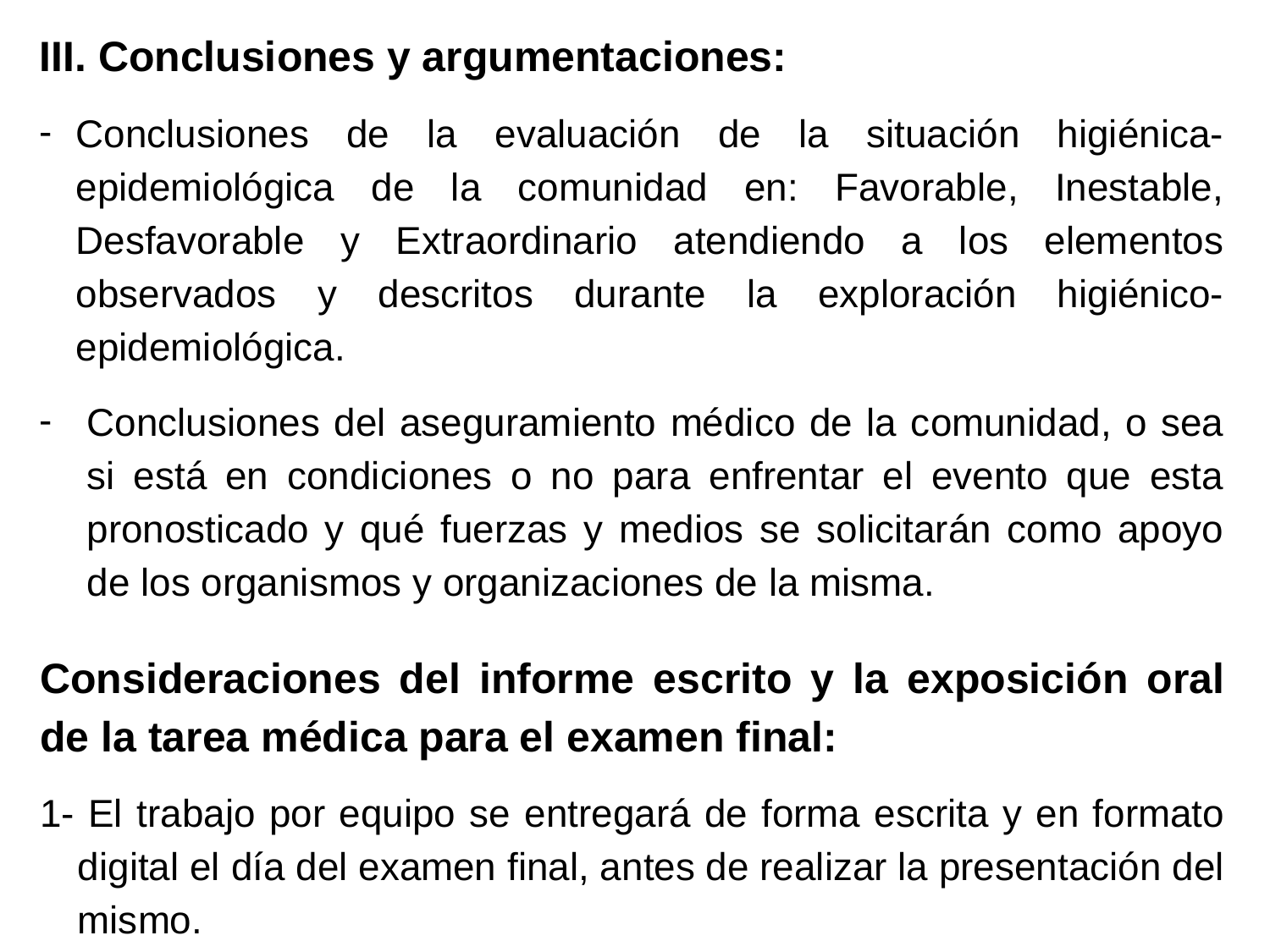

III. Conclusiones y argumentaciones:
Conclusiones de la evaluación de la situación higiénica- epidemiológica de la comunidad en: Favorable, Inestable, Desfavorable y Extraordinario atendiendo a los elementos observados y descritos durante la exploración higiénico- epidemiológica.
Conclusiones del aseguramiento médico de la comunidad, o sea si está en condiciones o no para enfrentar el evento que esta pronosticado y qué fuerzas y medios se solicitarán como apoyo de los organismos y organizaciones de la misma.
Consideraciones del informe escrito y la exposición oral de la tarea médica para el examen final:
1- El trabajo por equipo se entregará de forma escrita y en formato digital el día del examen final, antes de realizar la presentación del mismo.